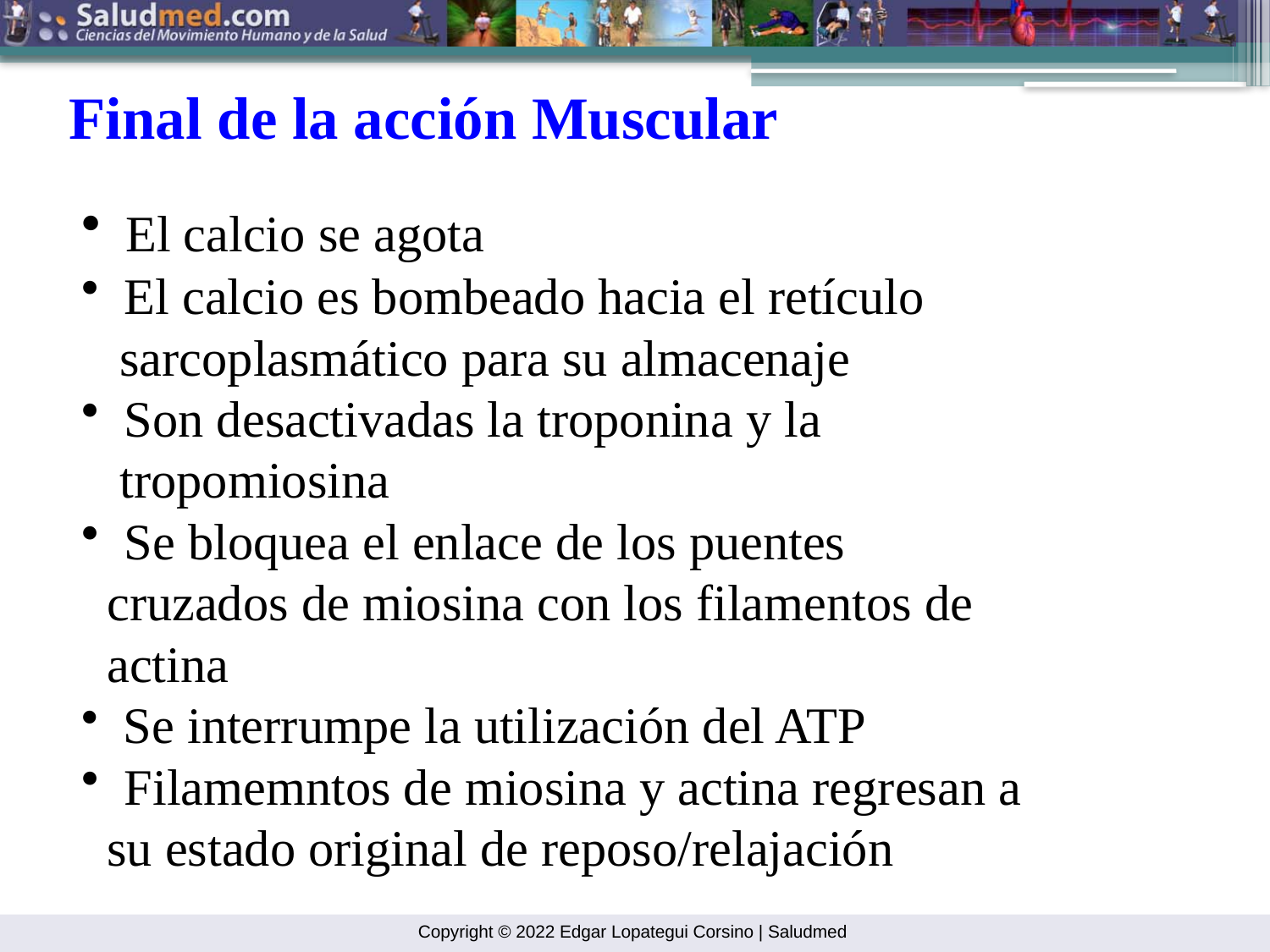

Final de la acción Muscular
 El calcio se agota
 El calcio es bombeado hacia el retículo
   sarcoplasmático para su almacenaje
 Son desactivadas la troponina y la
   tropomiosina
 Se bloquea el enlace de los puentes
  cruzados de miosina con los filamentos de
  actina
 Se interrumpe la utilización del ATP
 Filamemntos de miosina y actina regresan a
  su estado original de reposo/relajación